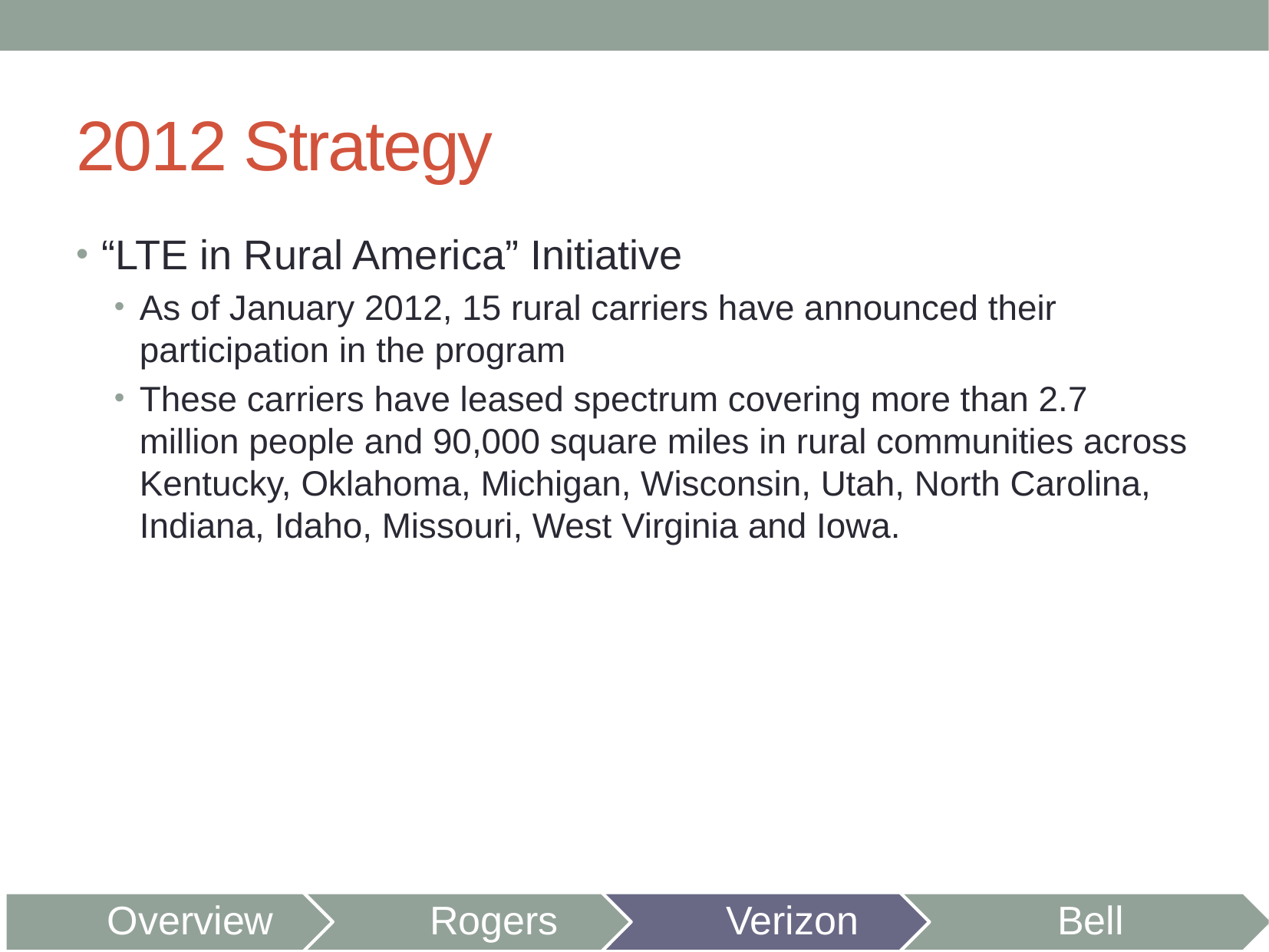

# 2012 Strategy
“LTE in Rural America” Initiative
As of January 2012, 15 rural carriers have announced their participation in the program
These carriers have leased spectrum covering more than 2.7 million people and 90,000 square miles in rural communities across Kentucky, Oklahoma, Michigan, Wisconsin, Utah, North Carolina, Indiana, Idaho, Missouri, West Virginia and Iowa.

Overview

Rogers

Verizon

Bell